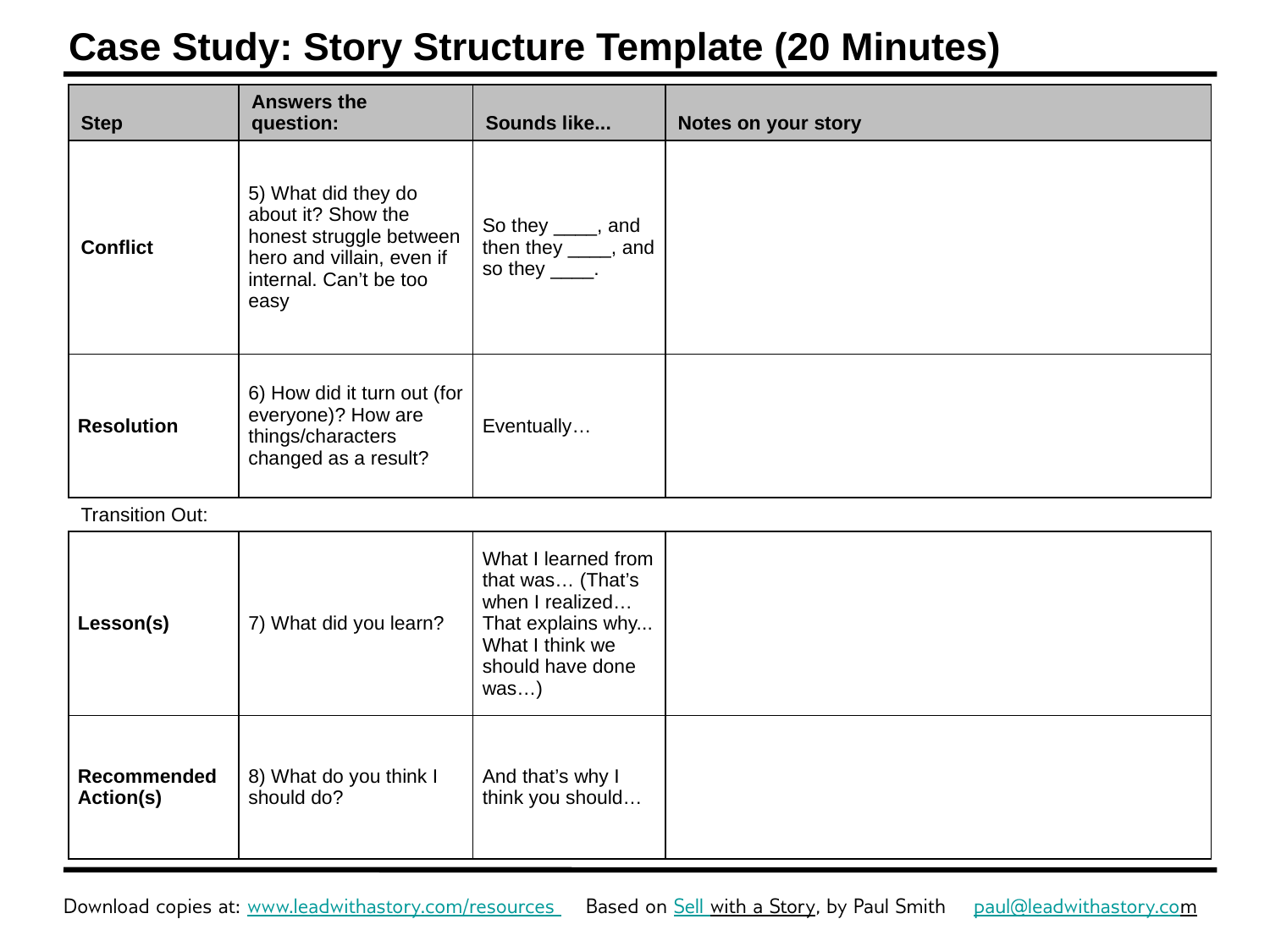

# Case Study: Story Structure Template (20 Minutes)
| Step | Answers the question: | Sounds like... | Notes on your story |
| --- | --- | --- | --- |
| Conflict | 5) What did they do about it? Show the honest struggle between hero and villain, even if internal. Can’t be too easy | So they \_\_\_\_, and then they \_\_\_\_, and so they \_\_\_\_. |  |
| Resolution | 6) How did it turn out (for everyone)? How are things/characters changed as a result? | Eventually… |  |
| Transition Out: |  |  |  |
| Lesson(s) | 7) What did you learn? | What I learned from that was… (That’s when I realized… That explains why... What I think we should have done was…) |  |
| Recommended Action(s) | 8) What do you think I should do? | And that’s why I think you should… |  |